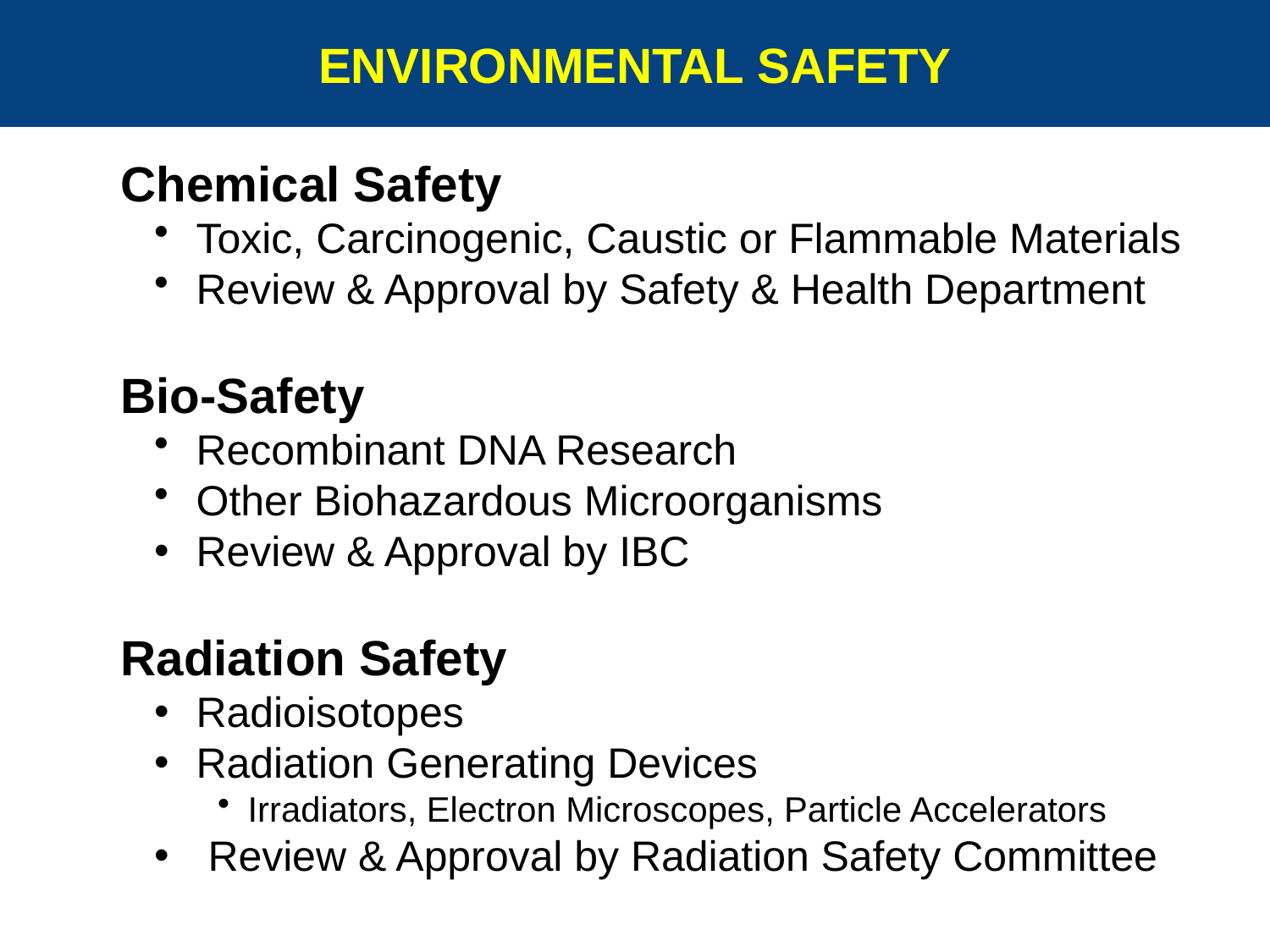

ENVIRONMENTAL SAFETY

Chemical Safety
 Toxic, Carcinogenic, Caustic or Flammable Materials
 Review & Approval by Safety & Health Department

Bio-Safety
 Recombinant DNA Research
 Other Biohazardous Microorganisms
 Review & Approval by IBC

Radiation Safety
 Radioisotopes
 Radiation Generating Devices
Irradiators, Electron Microscopes, Particle Accelerators
  Review & Approval by Radiation Safety Committee